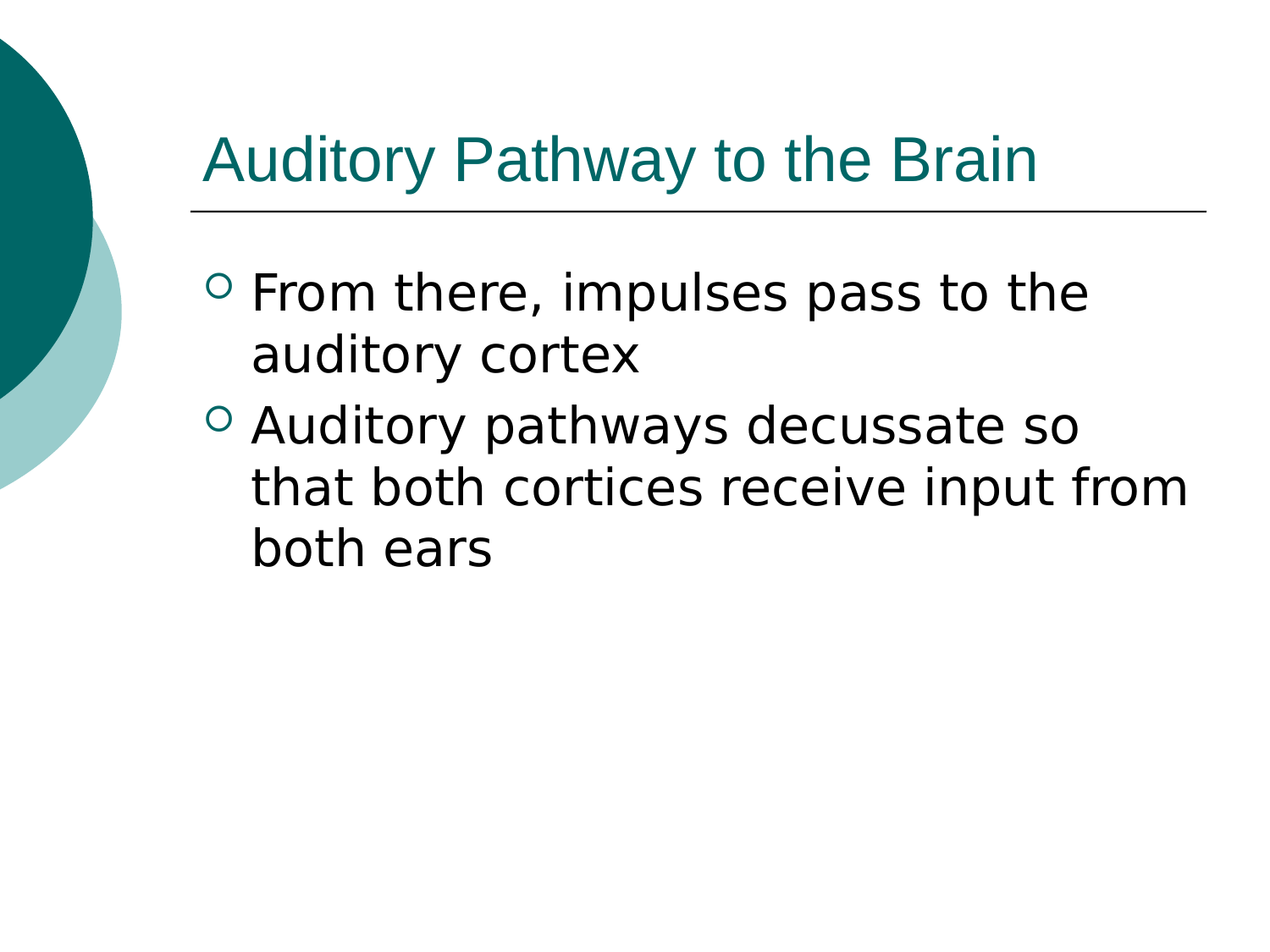

# Auditory Pathway to the Brain
From there, impulses pass to the auditory cortex
Auditory pathways decussate so that both cortices receive input from both ears